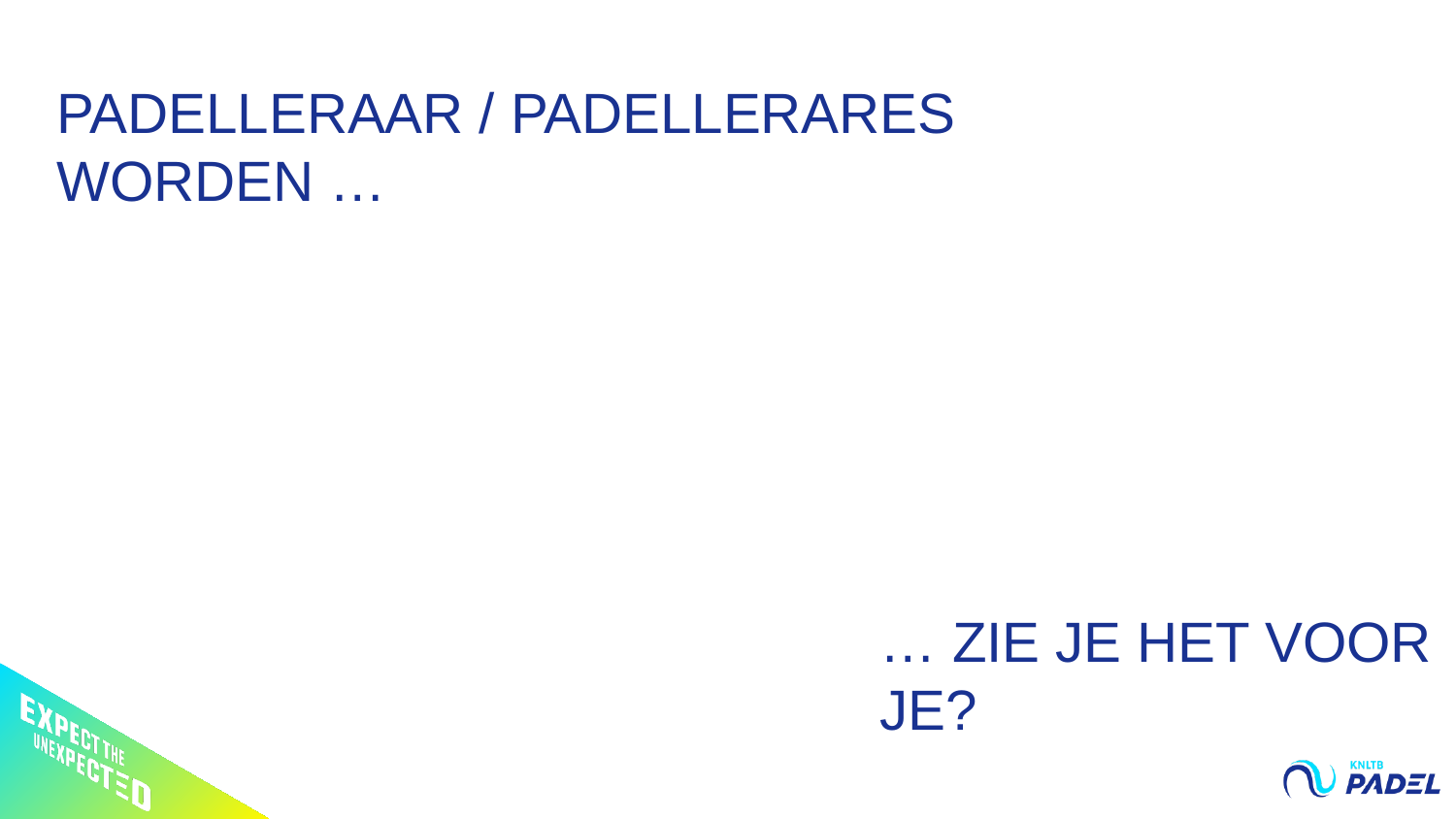

# Padelleraar / padellerares worden …
… zie je het voor je?